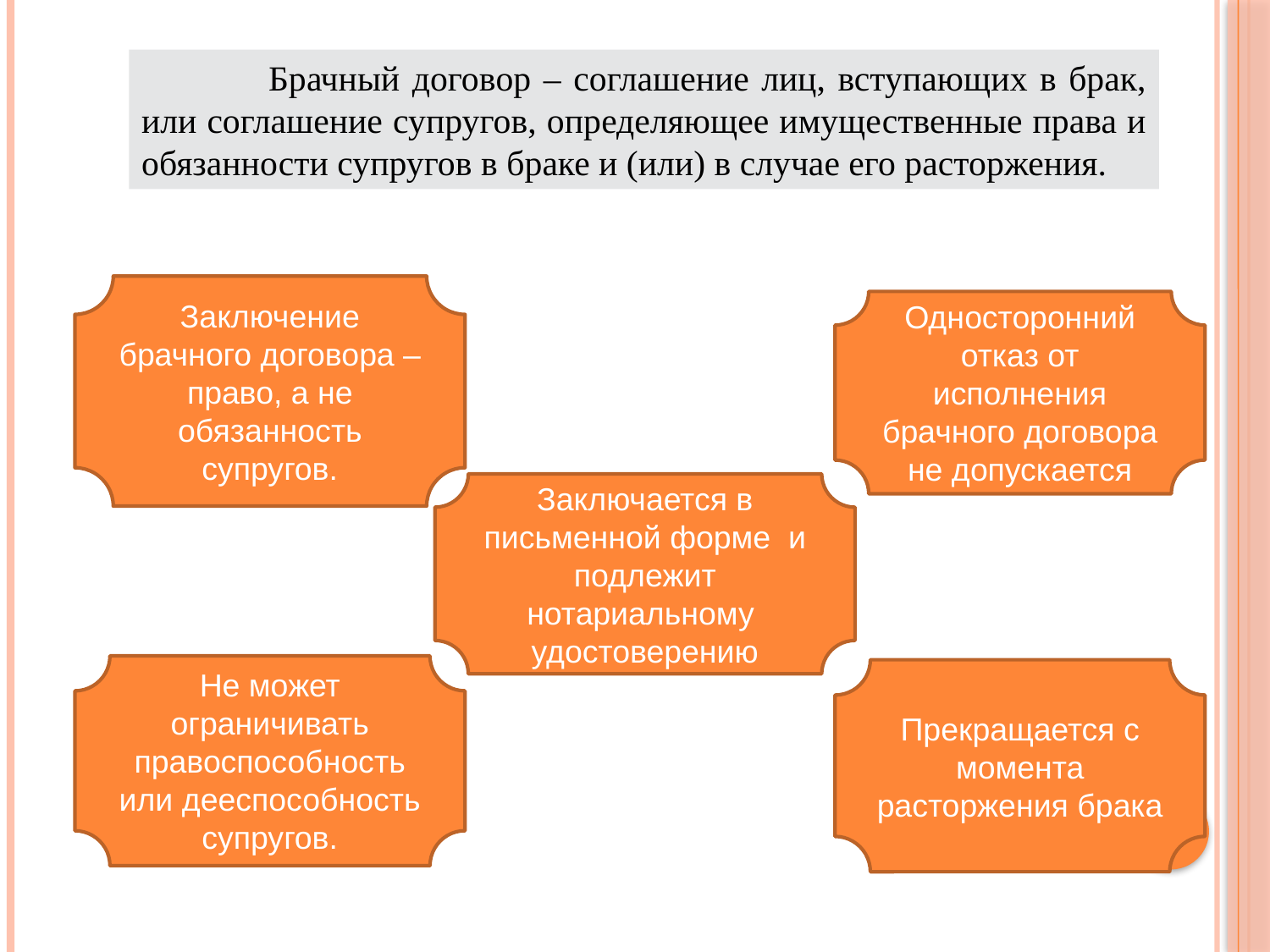

Брачный договор – соглашение лиц, вступающих в брак, или соглашение супругов, определяющее имущественные права и обязанности супругов в браке и (или) в случае его расторжения.
Заключение брачного договора – право, а не обязанность супругов.
Односторонний отказ от исполнения брачного договора не допускается
Заключается в письменной форме  и подлежит нотариальному  удостоверению
Не может ограничивать правоспособность или дееспособность супругов.
Прекращается с момента расторжения брака